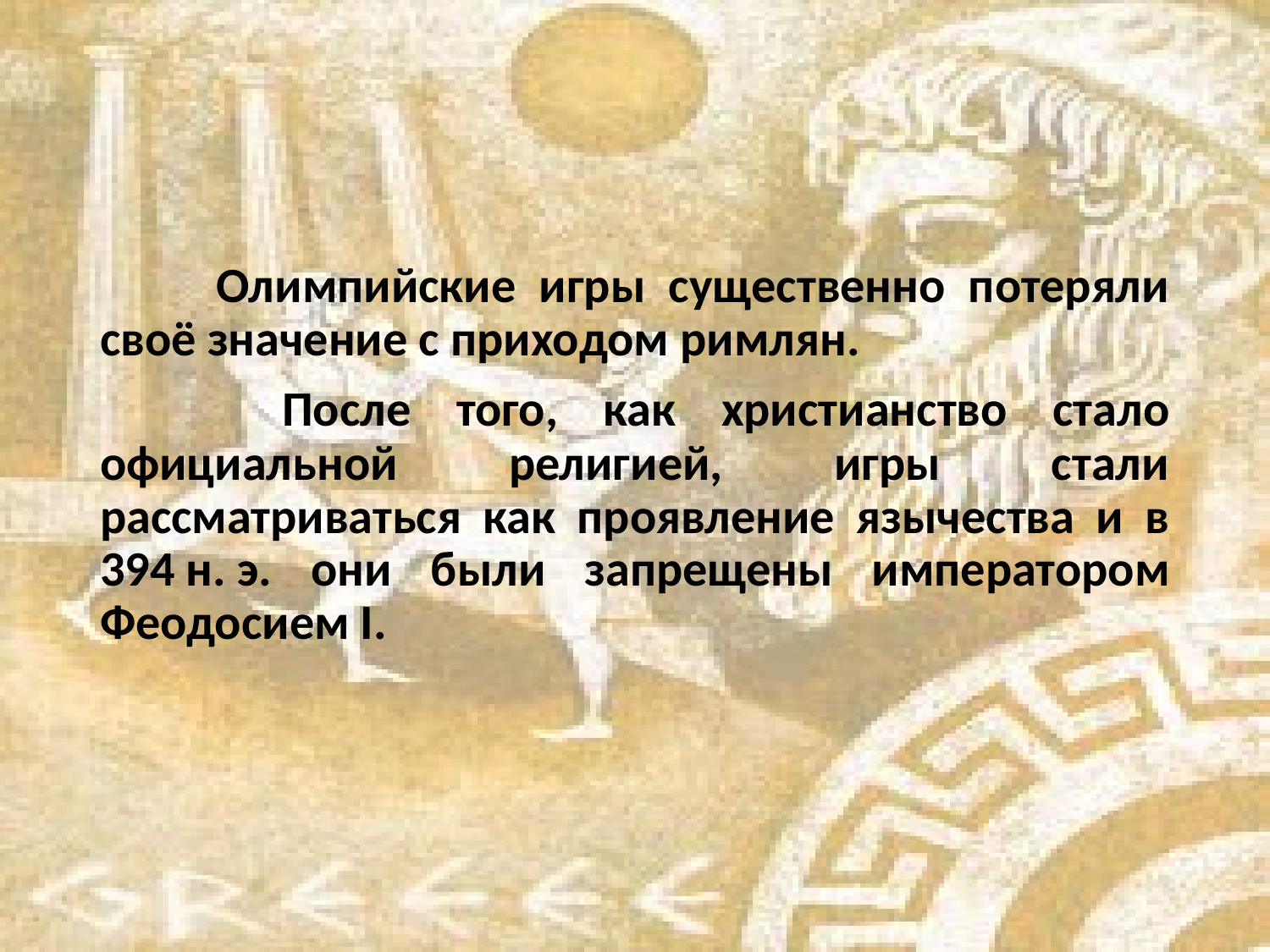

Олимпийские игры существенно потеряли своё значение с приходом римлян.
    После того, как христианство стало официальной религией, игры стали рассматриваться как проявление язычества и в 394 н. э. они были запрещены императором Феодосием I.